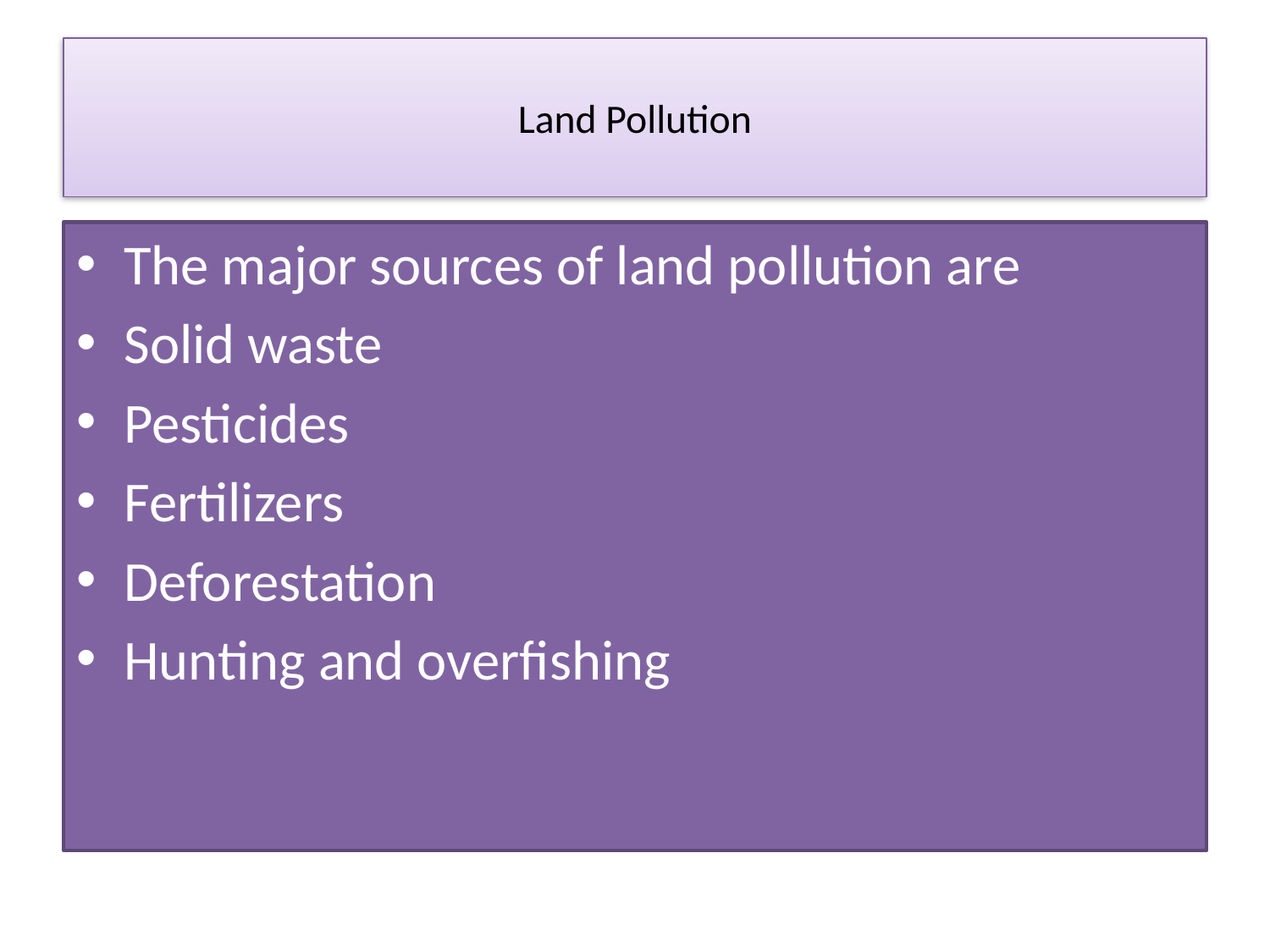

# Land Pollution
The major sources of land pollution are
Solid waste
Pesticides
Fertilizers
Deforestation
Hunting and overfishing